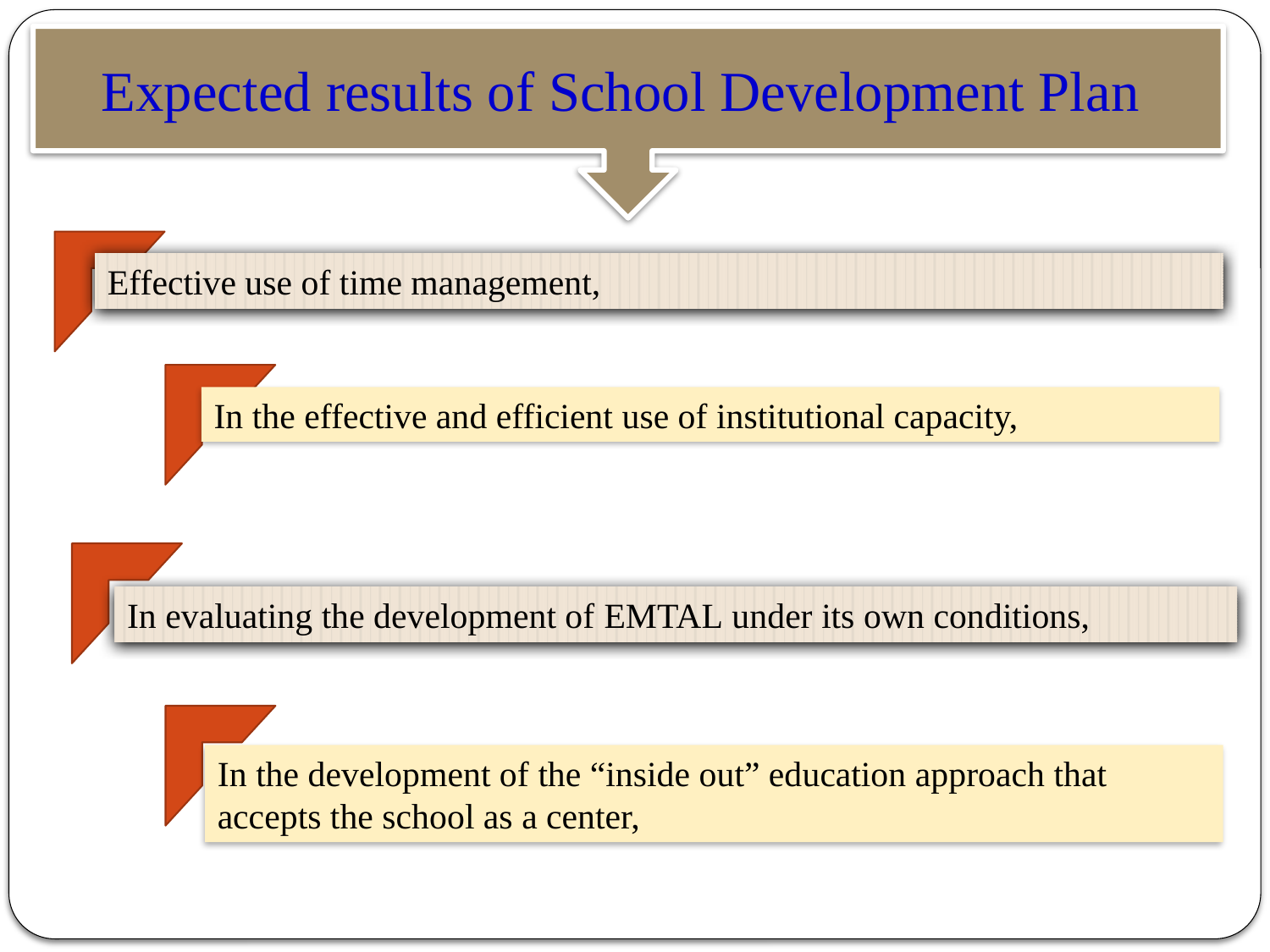

Expected results of School Development Plan
#

Effective use of time management,

In the effective and efficient use of institutional capacity,

In evaluating the development of EMTAL under its own conditions,

In the development of the “inside out” education approach that accepts the school as a center,